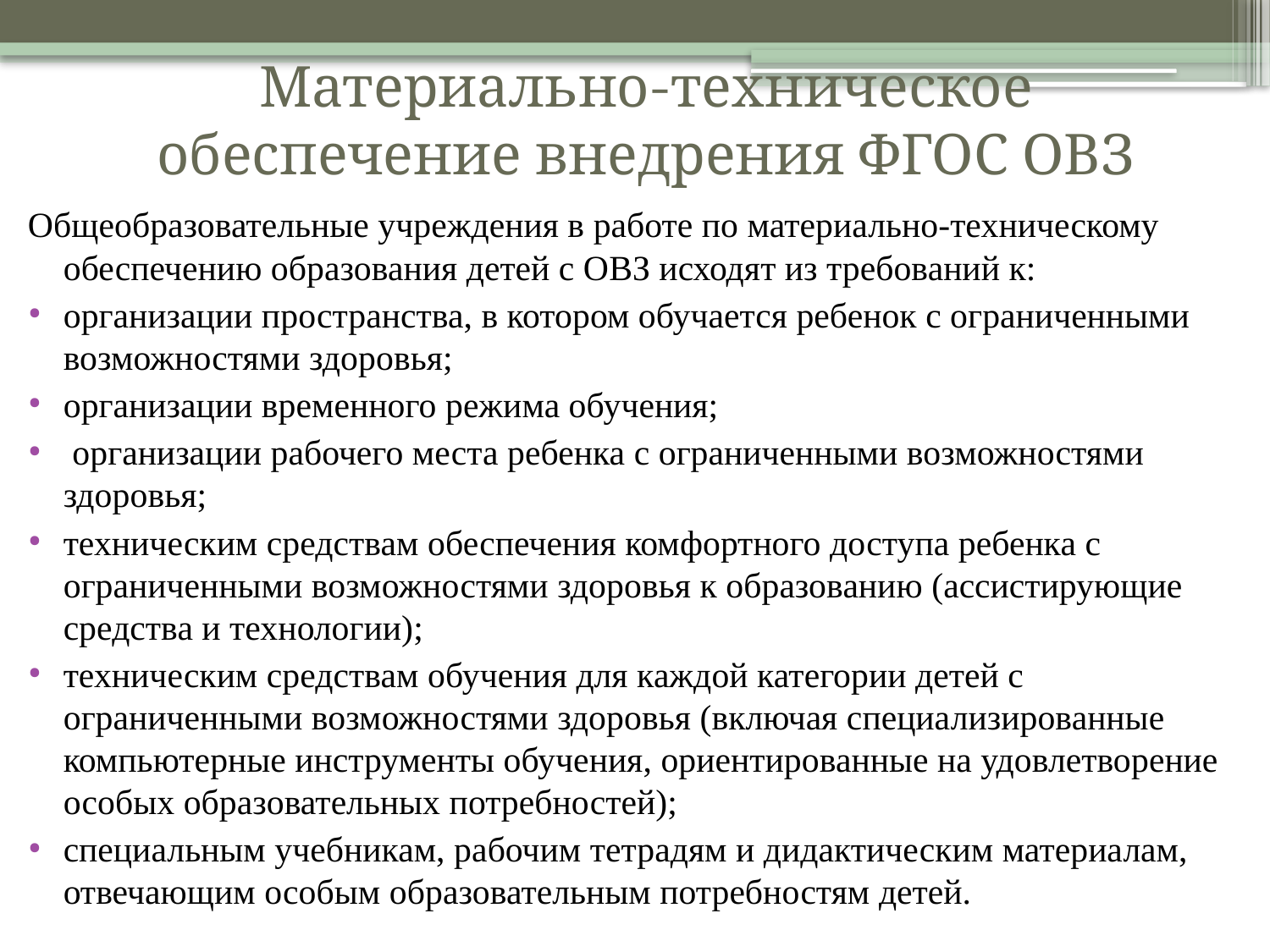

# Материально-техническое обеспечение внедрения ФГОС ОВЗ
Общеобразовательные учреждения в работе по материально-техническому обеспечению образования детей с ОВЗ исходят из требований к:
организации пространства, в котором обучается ребенок с ограниченными возможностями здоровья;
организации временного режима обучения;
 организации рабочего места ребенка с ограниченными возможностями здоровья;
техническим средствам обеспечения комфортного доступа ребенка с ограниченными возможностями здоровья к образованию (ассистирующие средства и технологии);
техническим средствам обучения для каждой категории детей с ограниченными возможностями здоровья (включая специализированные компьютерные инструменты обучения, ориентированные на удовлетворение особых образовательных потребностей);
специальным учебникам, рабочим тетрадям и дидактическим материалам, отвечающим особым образовательным потребностям детей.